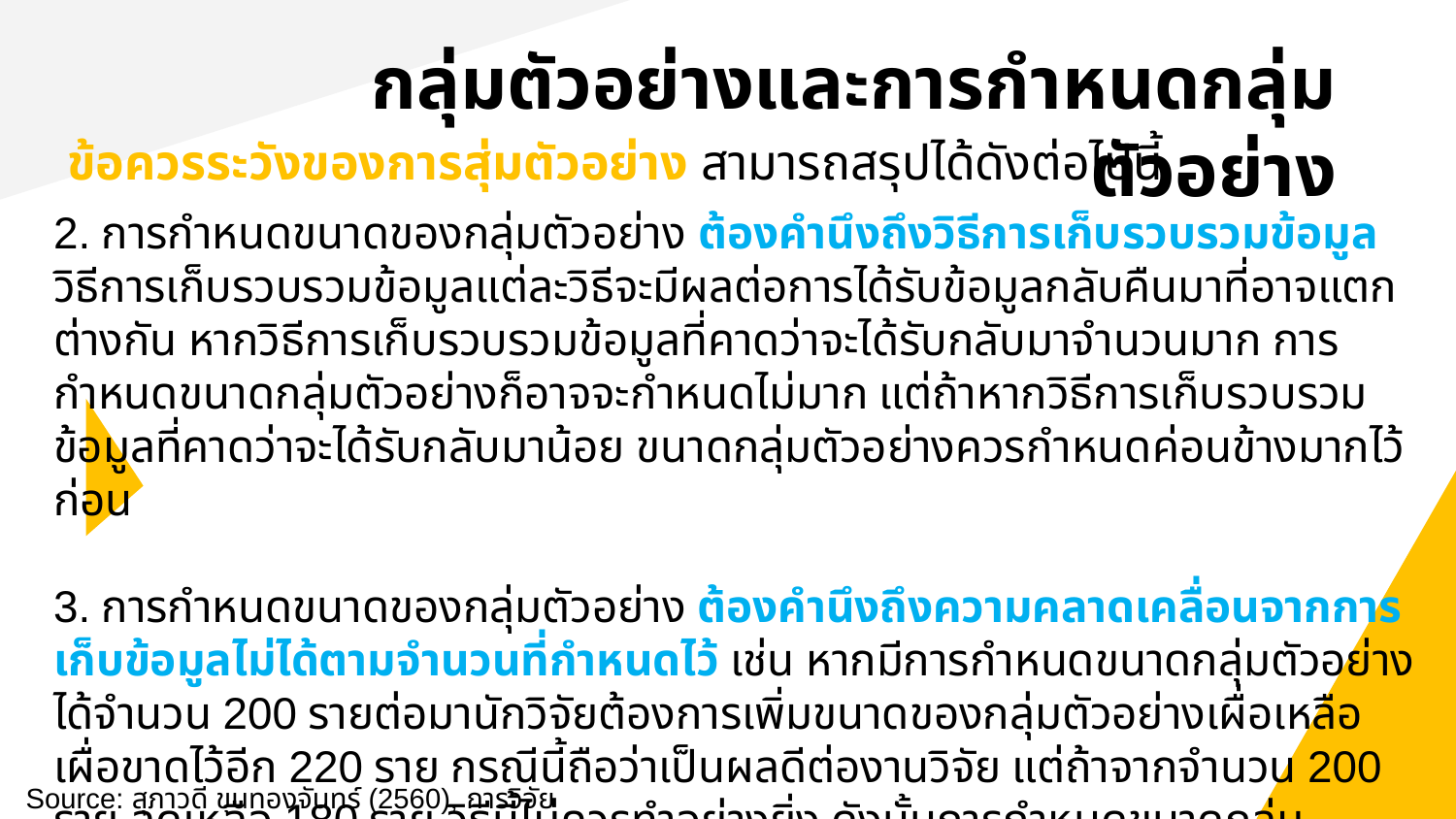

กลุ่มตัวอย่างและการกำหนดกลุ่มตัวอย่าง
ข้อควรระวังของการสุ่มตัวอย่าง สามารถสรุปได้ดังต่อไปนี้
2. การกำหนดขนาดของกลุ่มตัวอย่าง ต้องคำนึงถึงวิธีการเก็บรวบรวมข้อมูล วิธีการเก็บรวบรวมข้อมูลแต่ละวิธีจะมีผลต่อการได้รับข้อมูลกลับคืนมาที่อาจแตกต่างกัน หากวิธีการเก็บรวบรวมข้อมูลที่คาดว่าจะได้รับกลับมาจำนวนมาก การกำหนดขนาดกลุ่มตัวอย่างก็อาจจะกำหนดไม่มาก แต่ถ้าหากวิธีการเก็บรวบรวมข้อมูลที่คาดว่าจะได้รับกลับมาน้อย ขนาดกลุ่มตัวอย่างควรกำหนดค่อนข้างมากไว้ก่อน

3. การกำหนดขนาดของกลุ่มตัวอย่าง ต้องคำนึงถึงความคลาดเคลื่อนจากการเก็บข้อมูลไม่ได้ตามจำนวนที่กำหนดไว้ เช่น หากมีการกำหนดขนาดกลุ่มตัวอย่างได้จำนวน 200 รายต่อมานักวิจัยต้องการเพิ่มขนาดของกลุ่มตัวอย่างเผื่อเหลือเผื่อขาดไว้อีก 220 ราย กรณีนี้ถือว่าเป็นผลดีต่องานวิจัย แต่ถ้าจากจำนวน 200 ราย ลดเหลือ 180 ราย วิธีนี้ไม่ควรทำอย่างยิ่ง ดังนั้นการกำหนดขนาดกลุ่มตัวอย่างให้ถือหลักการ “เพิ่มได้แต่ลดไม่ได้” เพราะการลดกลุ่มตัวอย่างจะทำให้งานวิจัยลดความน่าเชื่อถือลงทันที
Source: สุภาวดี ขุนทองจันทร์ (2560), การวิจัยธุรกิจ